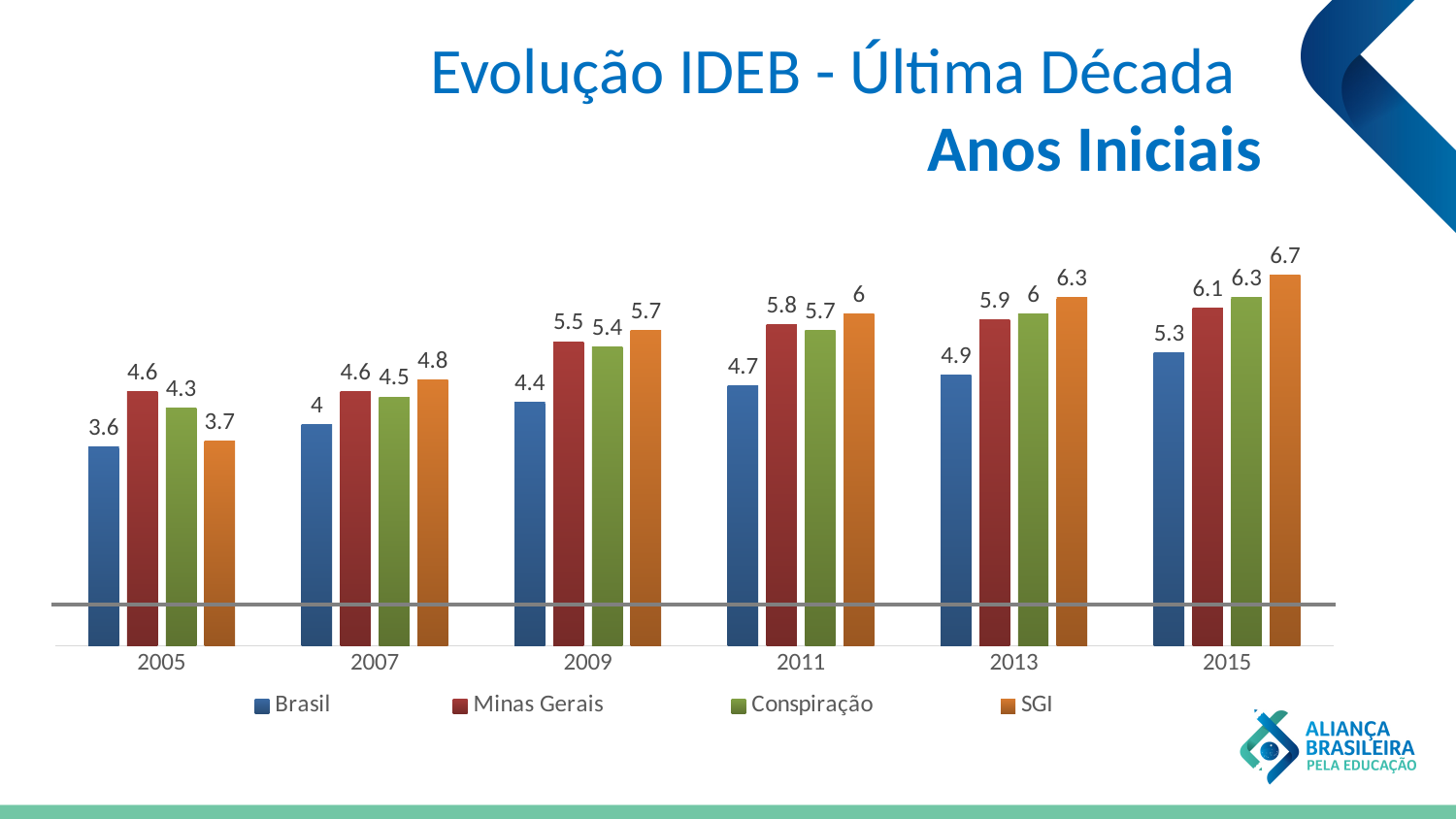

# Evolução IDEB - Última Década Anos Iniciais

### Chart

| Category | Brasil | Minas Gerais  | Conspiração  | SGI  |
|---|---|---|---|---|
| 2005 | 3.6 | 4.6 | 4.3 | 3.7 |
| 2007 | 4.0 | 4.6 | 4.5 | 4.8 |
| 2009 | 4.4 | 5.5 | 5.4 | 5.7 |
| 2011 | 4.7 | 5.8 | 5.7 | 6.0 |
| 2013 | 4.9 | 5.9 | 6.0 | 6.3 |
| 2015 | 5.3 | 6.1 | 6.3 | 6.7 |